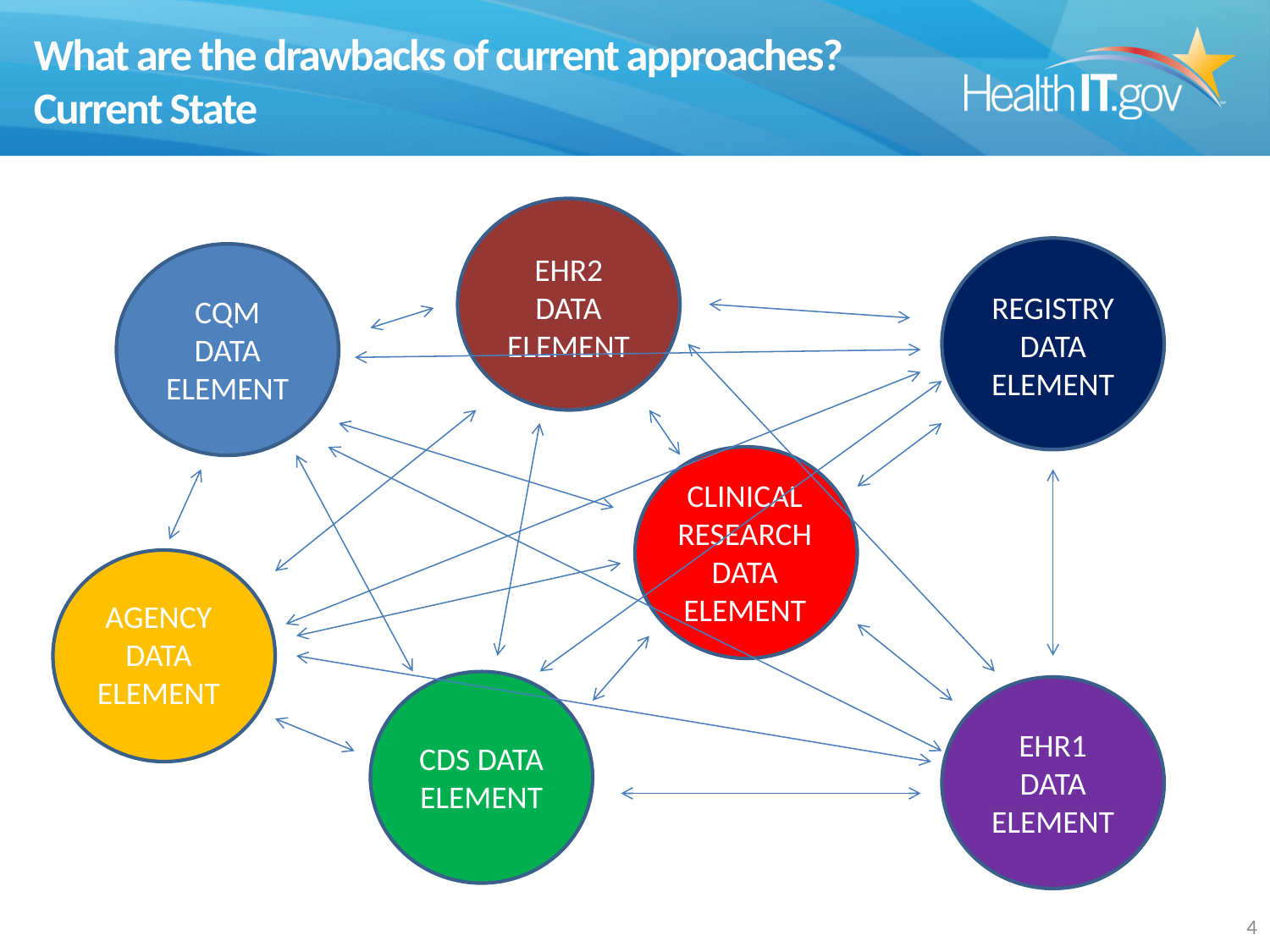

# What are the drawbacks of current approaches? Current State

EHR2 DATA ELEMENT
REGISTRYDATA ELEMENT
CQM DATA ELEMENT

CLINICAL RESEARCHDATA ELEMENT

AGENCY DATA ELEMENT

EHR1 DATA ELEMENT
CDS DATA ELEMENT
4